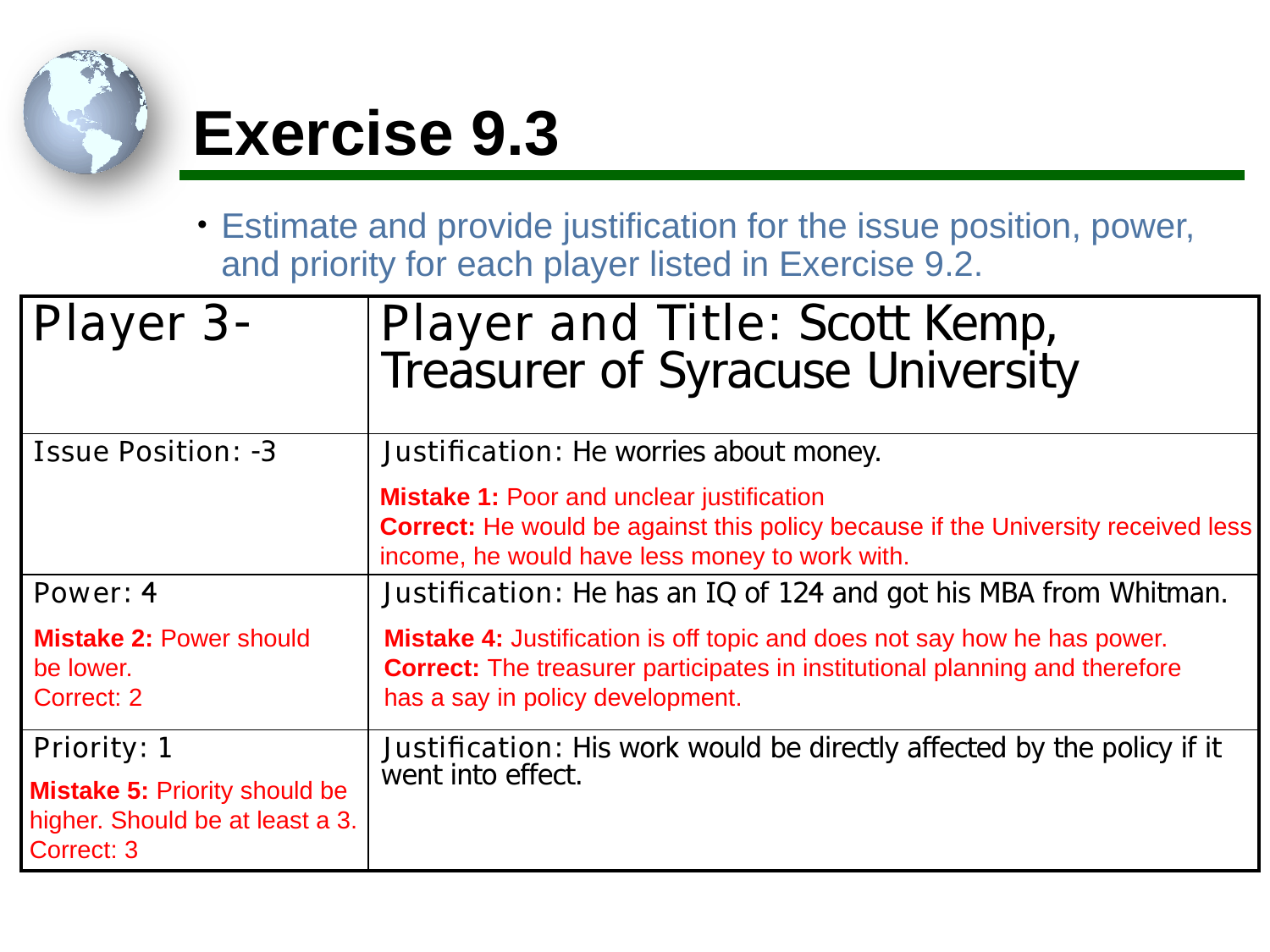

# Exercise 9.3
Estimate and provide justification for the issue position, power, and priority for each player listed in Exercise 9.2.
| Player 3- | Player and Title: Scott Kemp, Treasurer of Syracuse University |
| --- | --- |
| Issue Position: -3 | Justification: He worries about money. |
| Power: 4 | Justification: He has an IQ of 124 and got his MBA from Whitman. |
| Priority: 1 | Justification: His work would be directly affected by the policy if it went into effect. |
Mistake 1: Poor and unclear justification
Correct: He would be against this policy because if the University received less income, he would have less money to work with.
Mistake 2: Power should be lower.
Correct: 2
Mistake 4: Justification is off topic and does not say how he has power.
Correct: The treasurer participates in institutional planning and therefore has a say in policy development.
Mistake 5: Priority should be higher. Should be at least a 3.
Correct: 3